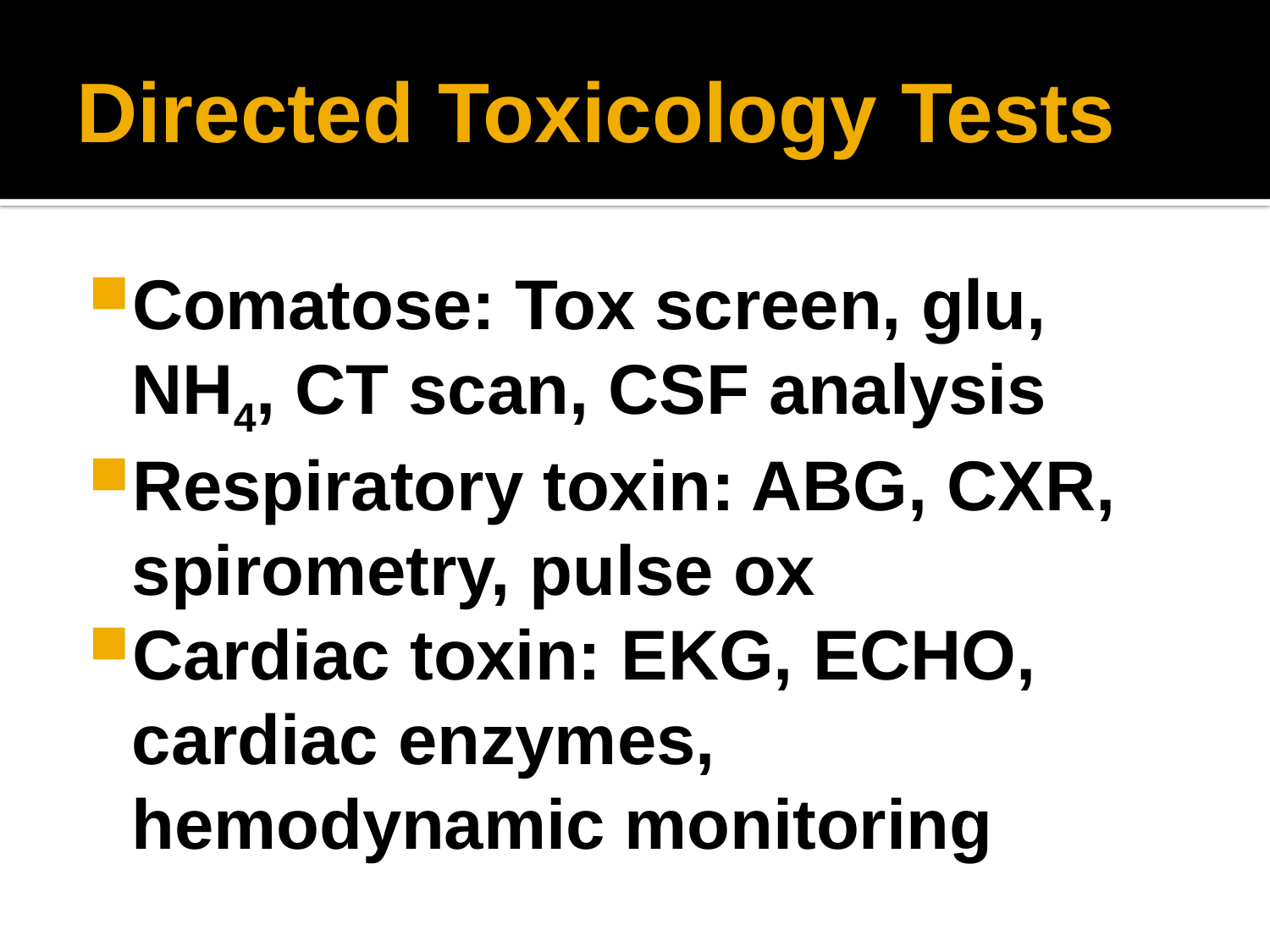

# Directed Toxicology Tests
Comatose: Tox screen, glu, NH4, CT scan, CSF analysis
Respiratory toxin: ABG, CXR, spirometry, pulse ox
Cardiac toxin: EKG, ECHO, cardiac enzymes, hemodynamic monitoring